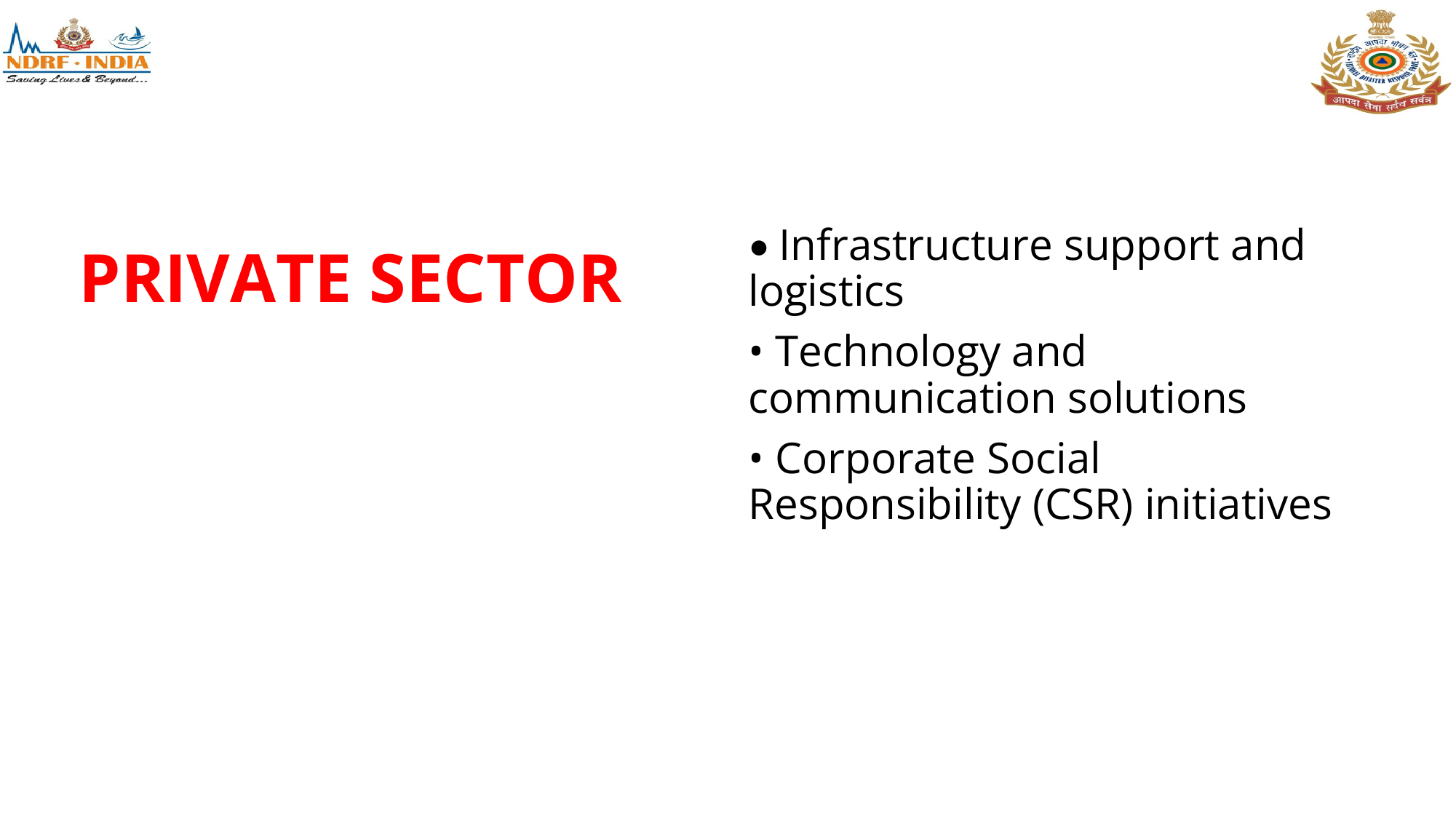

# PRIVATE SECTOR
• Infrastructure support and logistics
• Technology and communication solutions
• Corporate Social Responsibility (CSR) initiatives